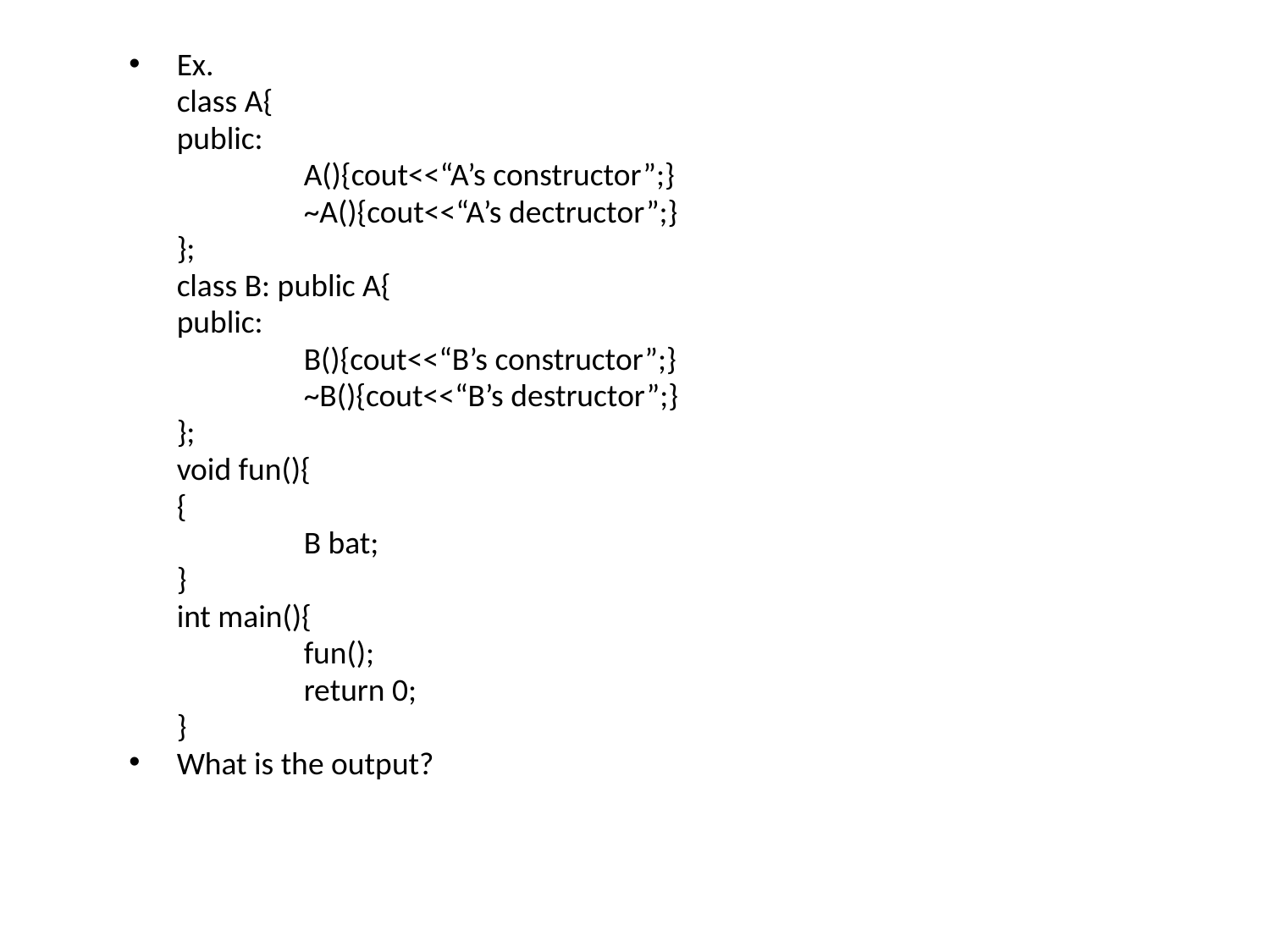

Ex.
	class A{
	public:
		A(){cout<<“A’s constructor”;}
		~A(){cout<<“A’s dectructor”;}
	};
	class B: public A{
	public:
		B(){cout<<“B’s constructor”;}
		~B(){cout<<“B’s destructor”;}
	};
	void fun(){
	{
		B bat;
	}
	int main(){
		fun();
		return 0;
	}
What is the output?